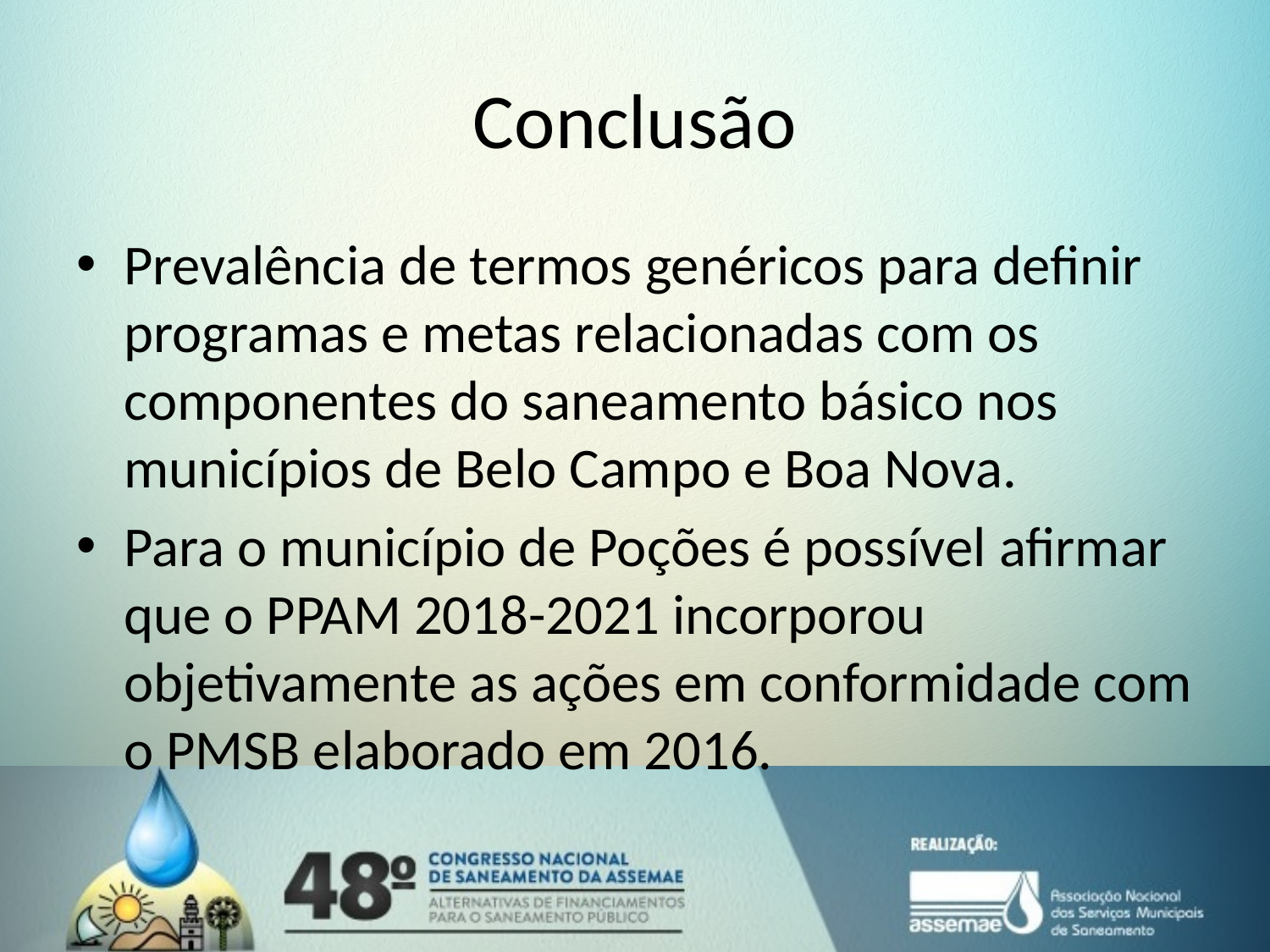

# Conclusão
Prevalência de termos genéricos para definir programas e metas relacionadas com os componentes do saneamento básico nos municípios de Belo Campo e Boa Nova.
Para o município de Poções é possível afirmar que o PPAM 2018-2021 incorporou objetivamente as ações em conformidade com o PMSB elaborado em 2016.